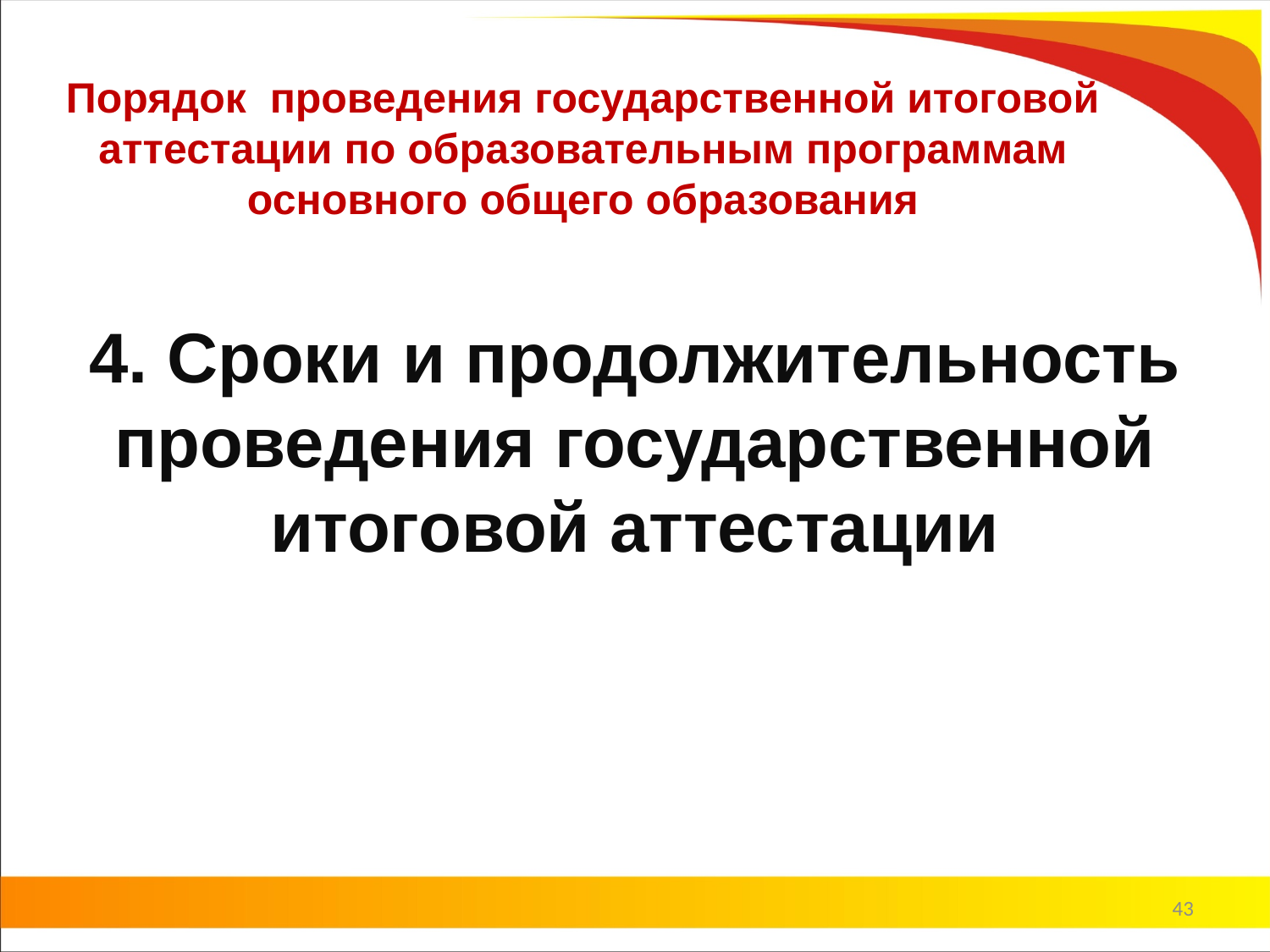

# Порядок  проведения государственной итоговой аттестации по образовательным программам основного общего образования
4. Сроки и продолжительность проведения государственной итоговой аттестации
43